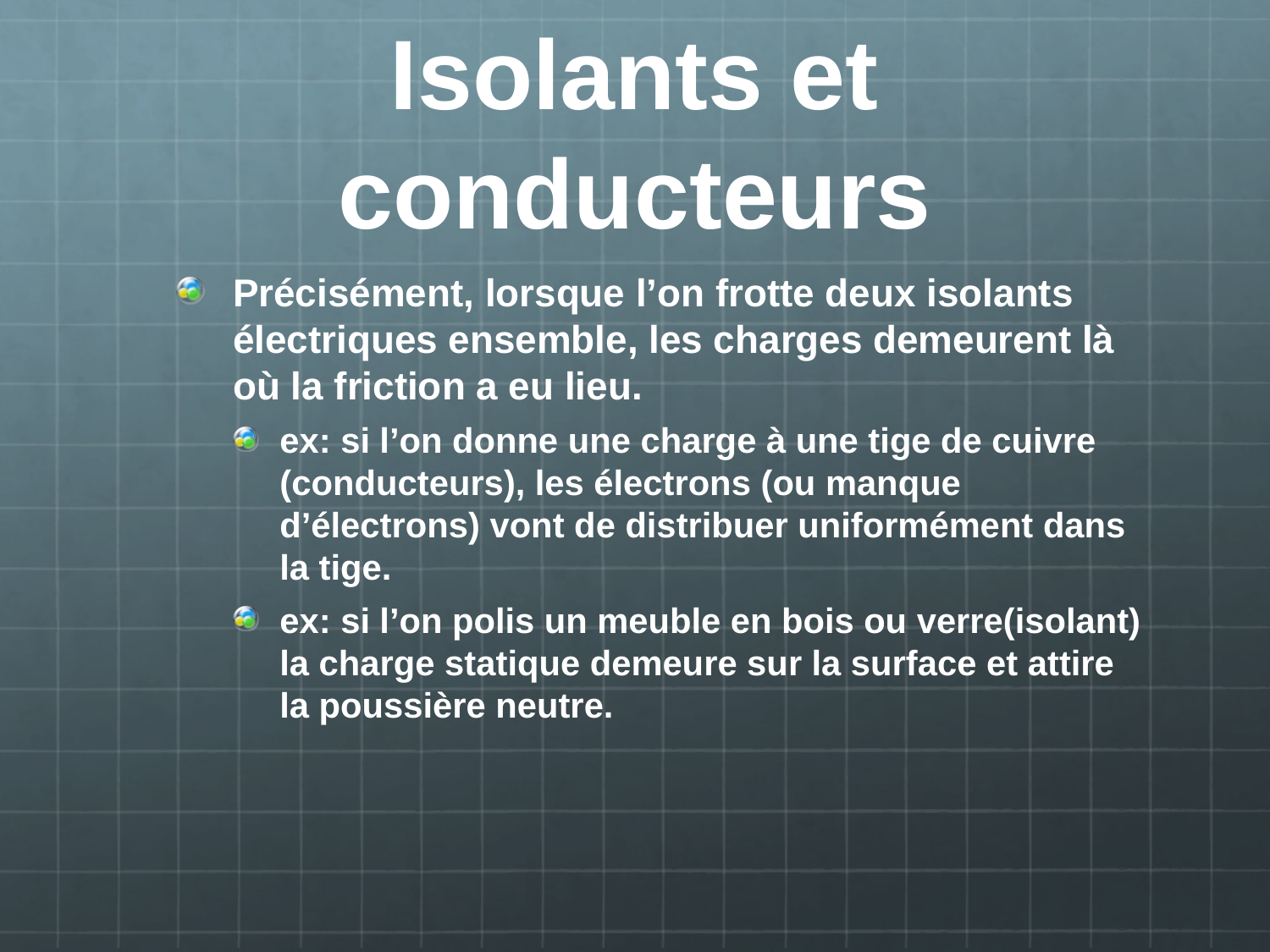

# Isolants et conducteurs
Précisément, lorsque l’on frotte deux isolants électriques ensemble, les charges demeurent là où la friction a eu lieu.
ex: si l’on donne une charge à une tige de cuivre (conducteurs), les électrons (ou manque d’électrons) vont de distribuer uniformément dans la tige.
ex: si l’on polis un meuble en bois ou verre(isolant) la charge statique demeure sur la surface et attire la poussière neutre.